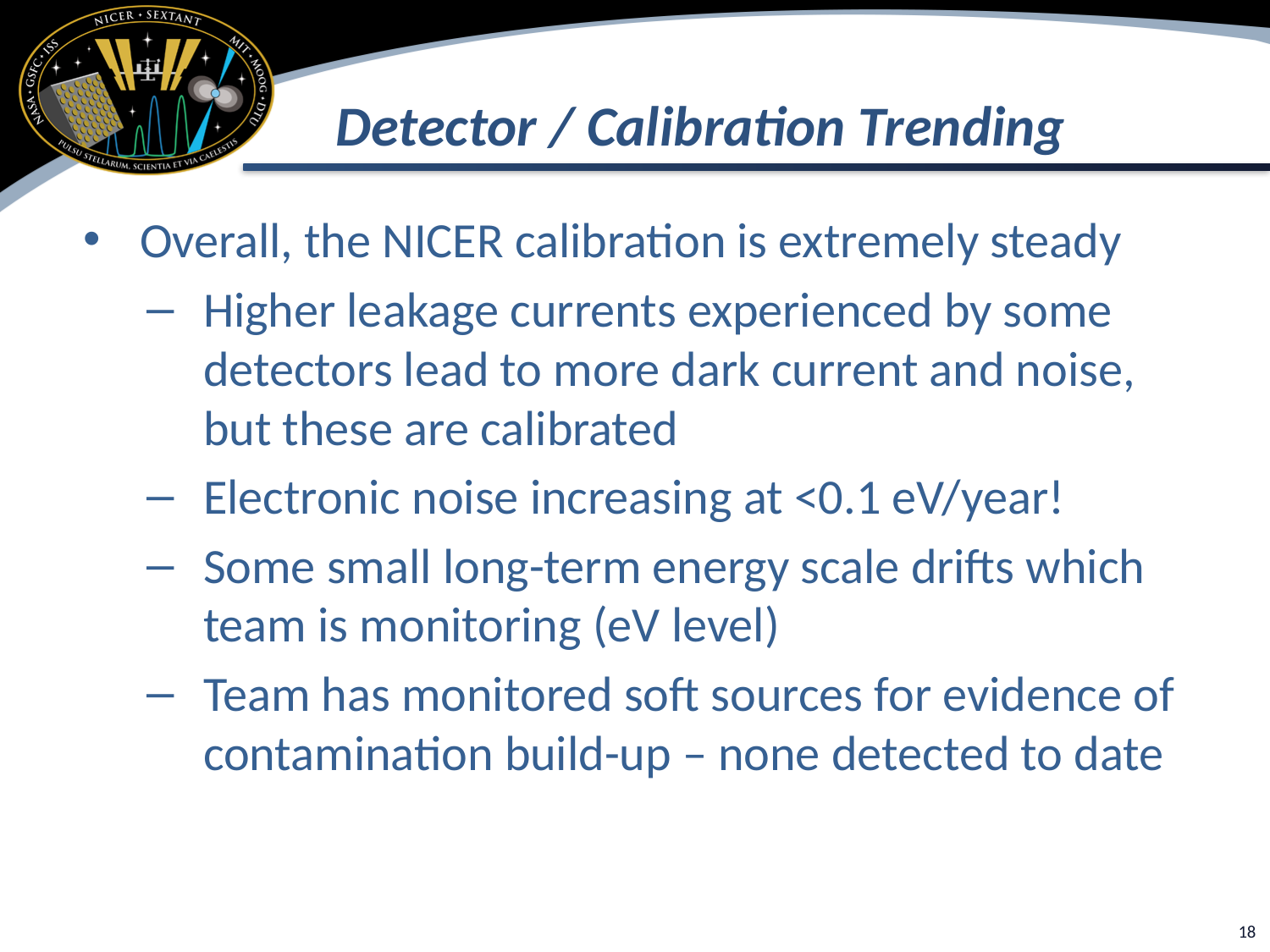

# Detector / Calibration Trending
Overall, the NICER calibration is extremely steady
Higher leakage currents experienced by some detectors lead to more dark current and noise, but these are calibrated
Electronic noise increasing at <0.1 eV/year!
Some small long-term energy scale drifts which team is monitoring (eV level)
Team has monitored soft sources for evidence of contamination build-up – none detected to date